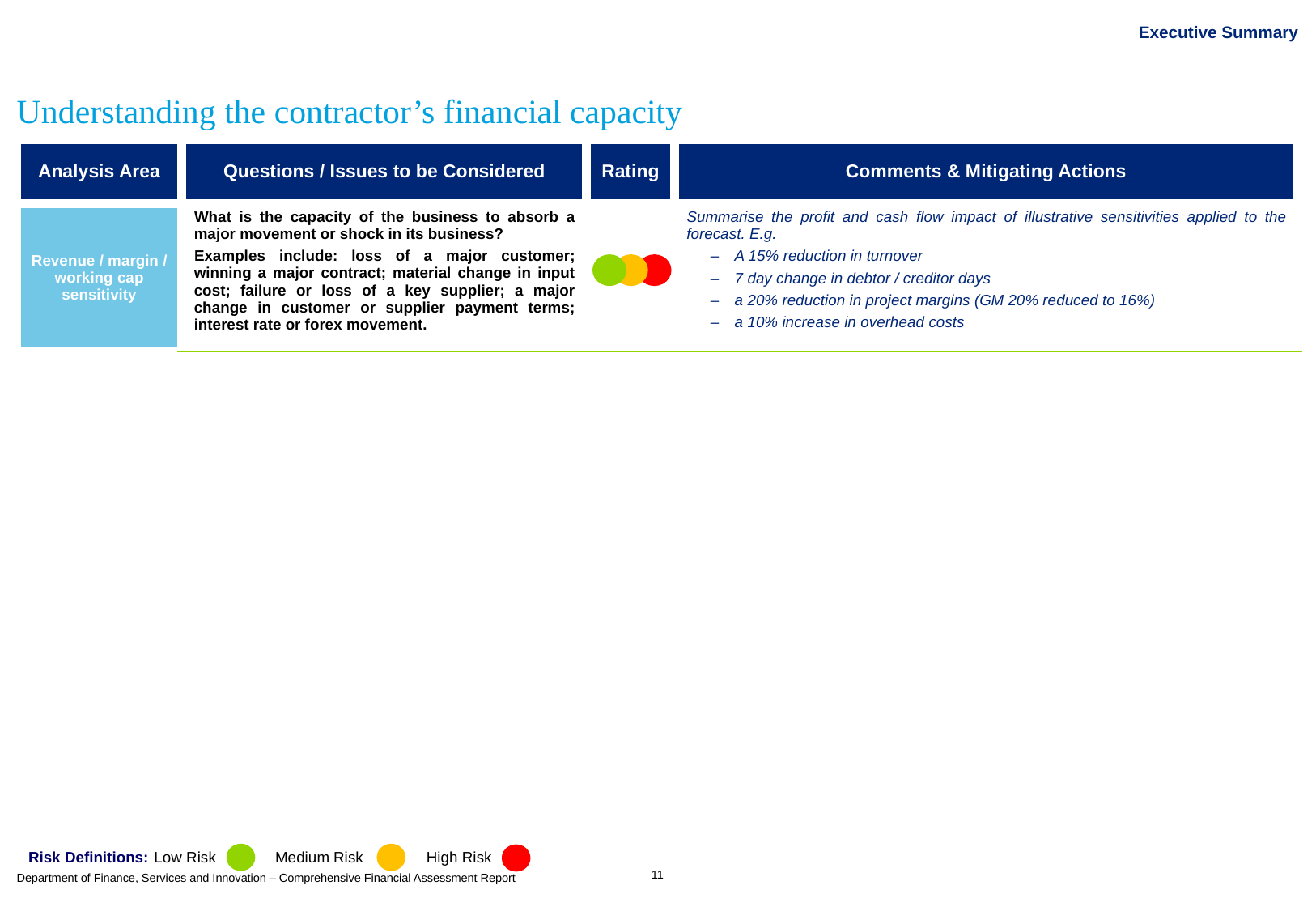

# Executive Summary
Understanding the contractor’s financial capacity
| Analysis Area | Questions / Issues to be Considered | Rating | Comments & Mitigating Actions |
| --- | --- | --- | --- |
| Revenue / margin / working cap sensitivity | What is the capacity of the business to absorb a major movement or shock in its business? Examples include: loss of a major customer; winning a major contract; material change in input cost; failure or loss of a key supplier; a major change in customer or supplier payment terms; interest rate or forex movement. |  | Summarise the profit and cash flow impact of illustrative sensitivities applied to the forecast. E.g. A 15% reduction in turnover 7 day change in debtor / creditor days a 20% reduction in project margins (GM 20% reduced to 16%) a 10% increase in overhead costs |

Risk Definitions:	 Low Risk	 Medium Risk	        High Risk

11